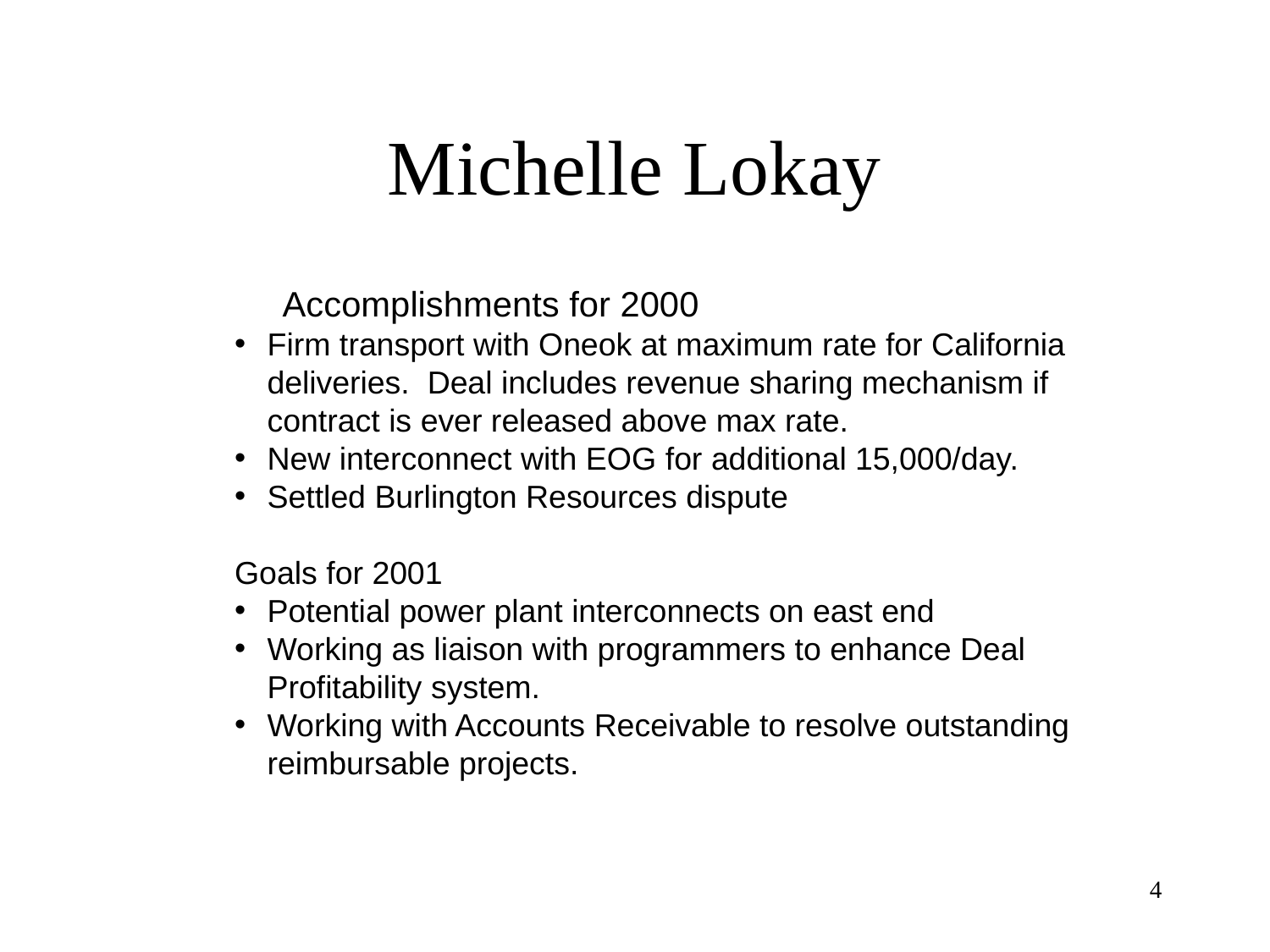

# Michelle Lokay
		Accomplishments for 2000
Firm transport with Oneok at maximum rate for California deliveries.  Deal includes revenue sharing mechanism if contract is ever released above max rate.
New interconnect with EOG for additional 15,000/day.
Settled Burlington Resources dispute

Goals for 2001
Potential power plant interconnects on east end
Working as liaison with programmers to enhance Deal Profitability system.
Working with Accounts Receivable to resolve outstanding reimbursable projects.
4